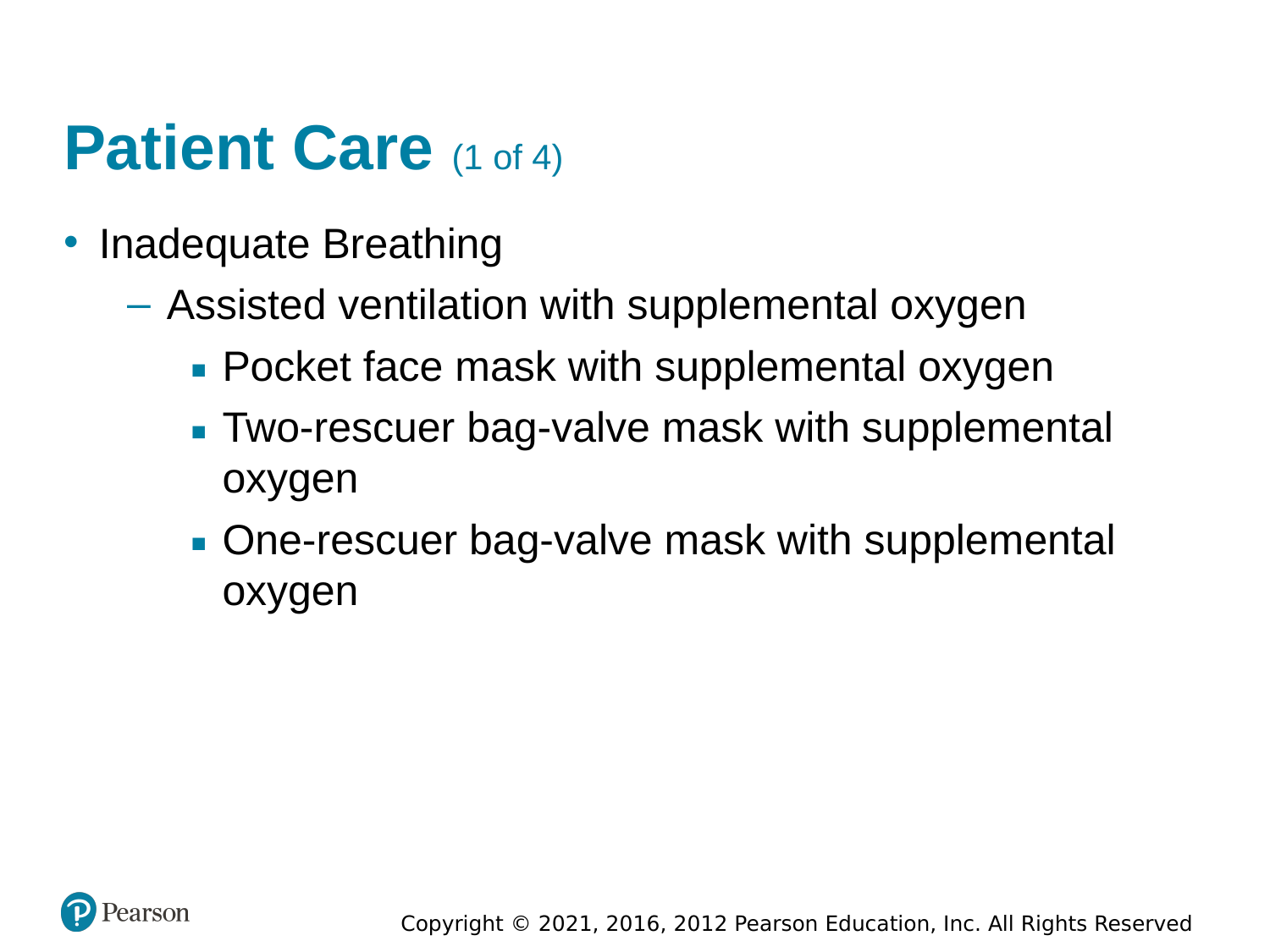

# Patient Care (1 of 4)
Inadequate Breathing
Assisted ventilation with supplemental oxygen
Pocket face mask with supplemental oxygen
Two-rescuer bag-valve mask with supplemental oxygen
One-rescuer bag-valve mask with supplemental oxygen